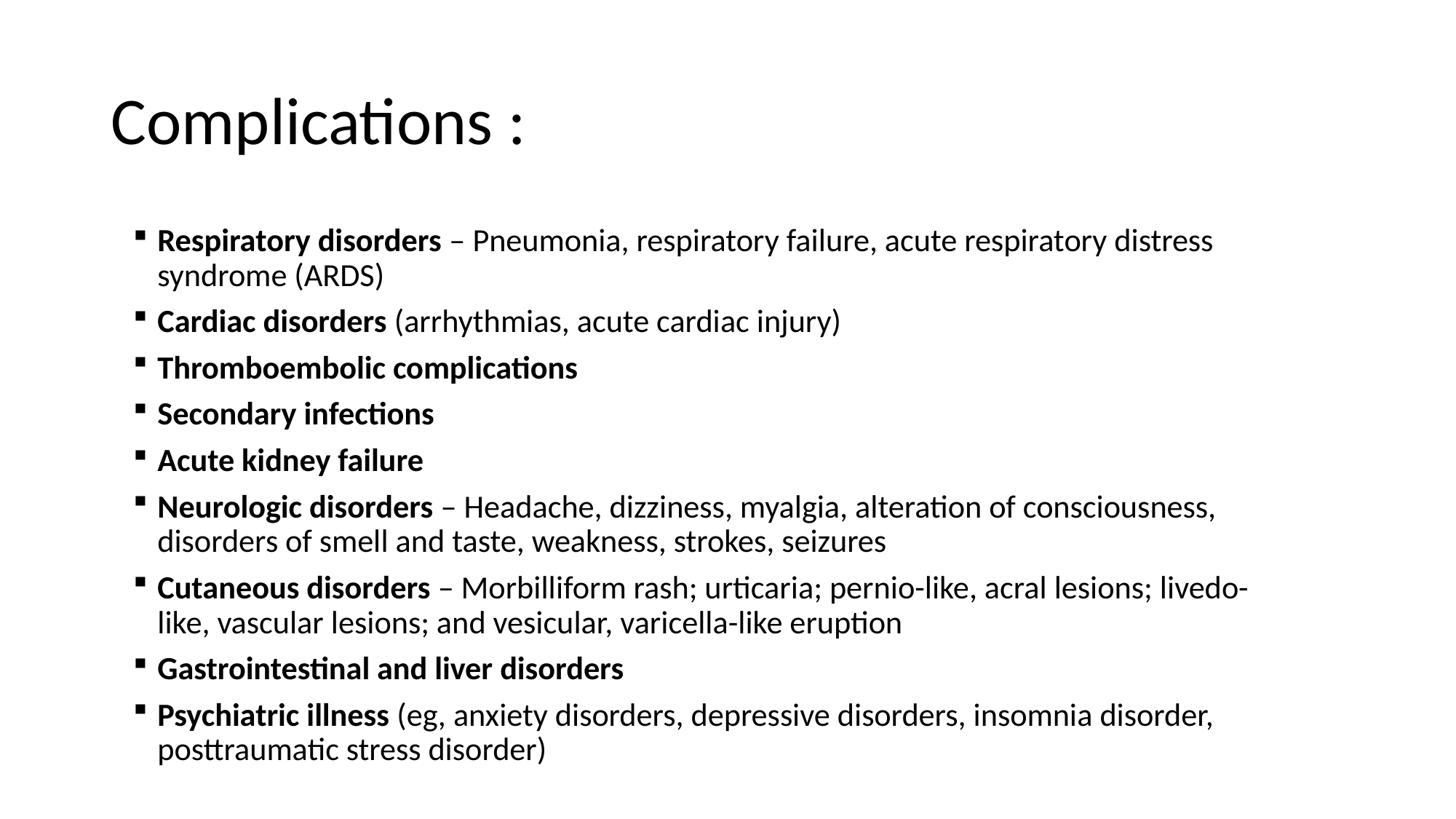

# Complications :
Respiratory disorders – Pneumonia, respiratory failure, acute respiratory distress syndrome (ARDS)
Cardiac disorders (arrhythmias, acute cardiac injury)
Thromboembolic complications
Secondary infections
Acute kidney failure
Neurologic disorders – Headache, dizziness, myalgia, alteration of consciousness, disorders of smell and taste, weakness, strokes, seizures
Cutaneous disorders – Morbilliform rash; urticaria; pernio-like, acral lesions; livedo-like, vascular lesions; and vesicular, varicella-like eruption
Gastrointestinal and liver disorders
Psychiatric illness (eg, anxiety disorders, depressive disorders, insomnia disorder, posttraumatic stress disorder)